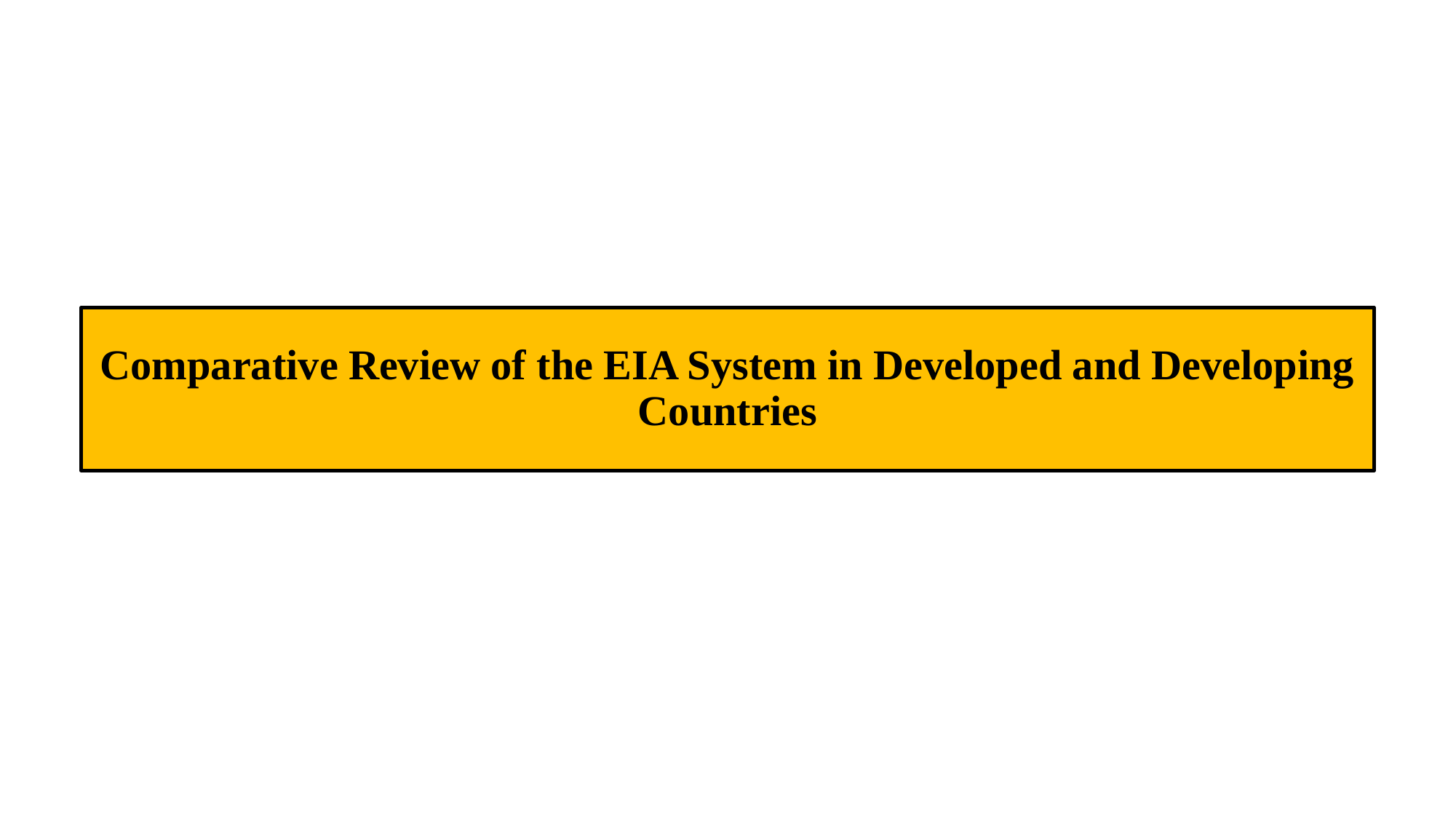

# Comparative Review of the EIA System in Developed and Developing Countries